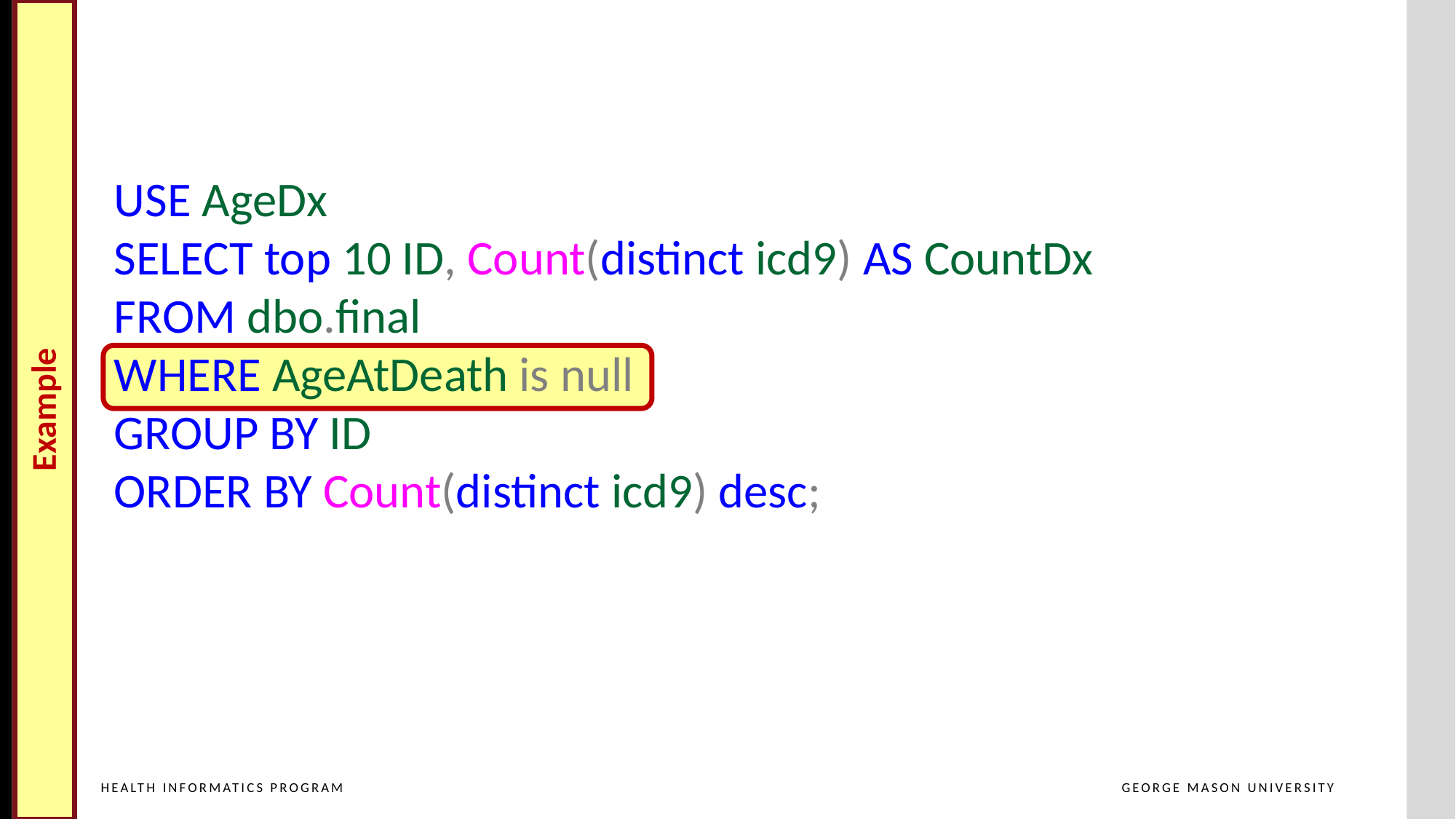

USE AgeDx
SELECT top 10 ID, Count(distinct icd9) AS CountDx
FROM dbo.final
WHERE AgeAtDeath is null
GROUP BY ID
ORDER BY Count(distinct icd9) desc;

Example